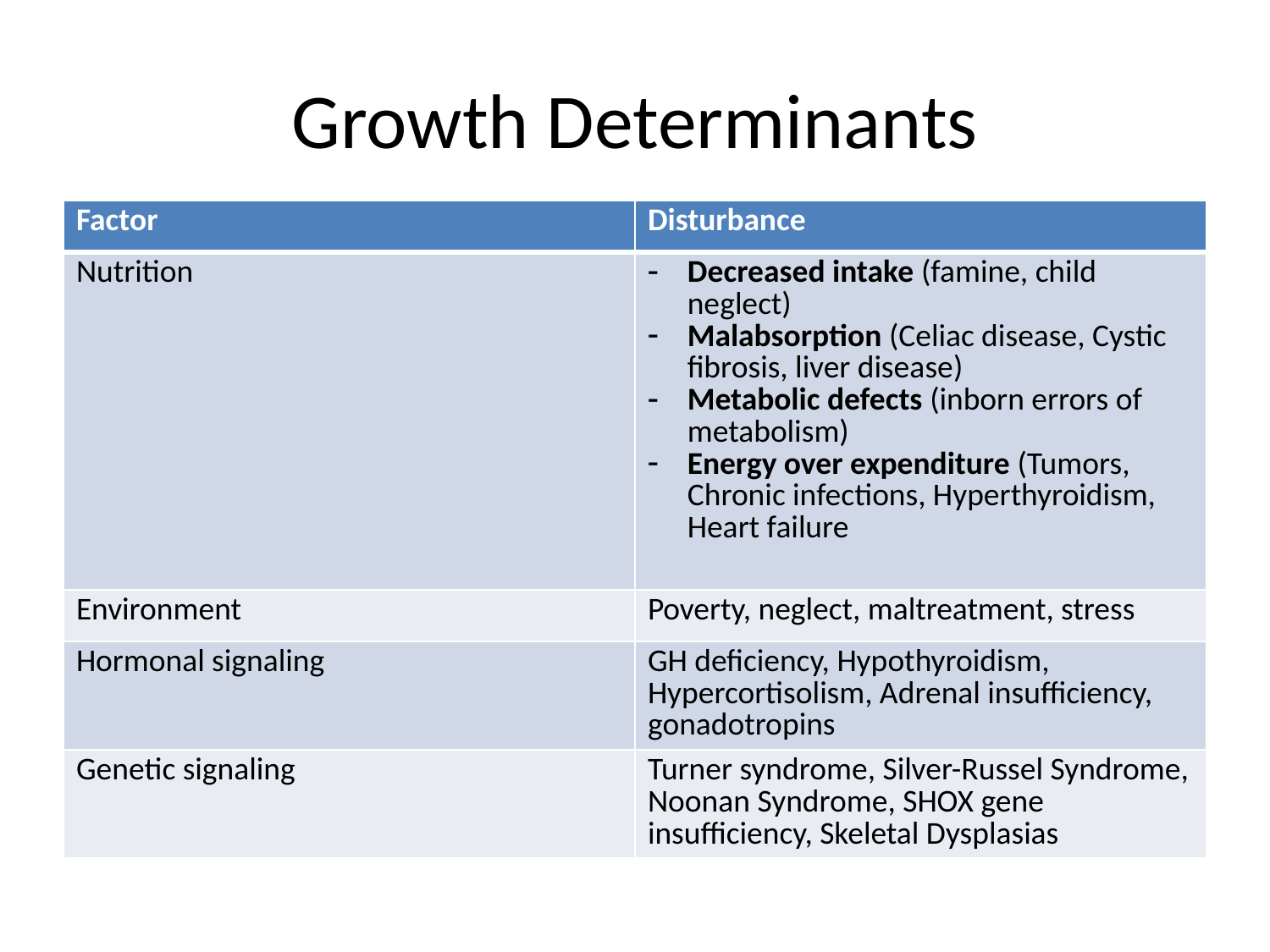

# Growth Determinants
| Factor | Disturbance |
| --- | --- |
| Nutrition | Decreased intake (famine, child neglect) Malabsorption (Celiac disease, Cystic fibrosis, liver disease) Metabolic defects (inborn errors of metabolism) Energy over expenditure (Tumors, Chronic infections, Hyperthyroidism, Heart failure |
| Environment | Poverty, neglect, maltreatment, stress |
| Hormonal signaling | GH deficiency, Hypothyroidism, Hypercortisolism, Adrenal insufficiency, gonadotropins |
| Genetic signaling | Turner syndrome, Silver-Russel Syndrome, Noonan Syndrome, SHOX gene insufficiency, Skeletal Dysplasias |